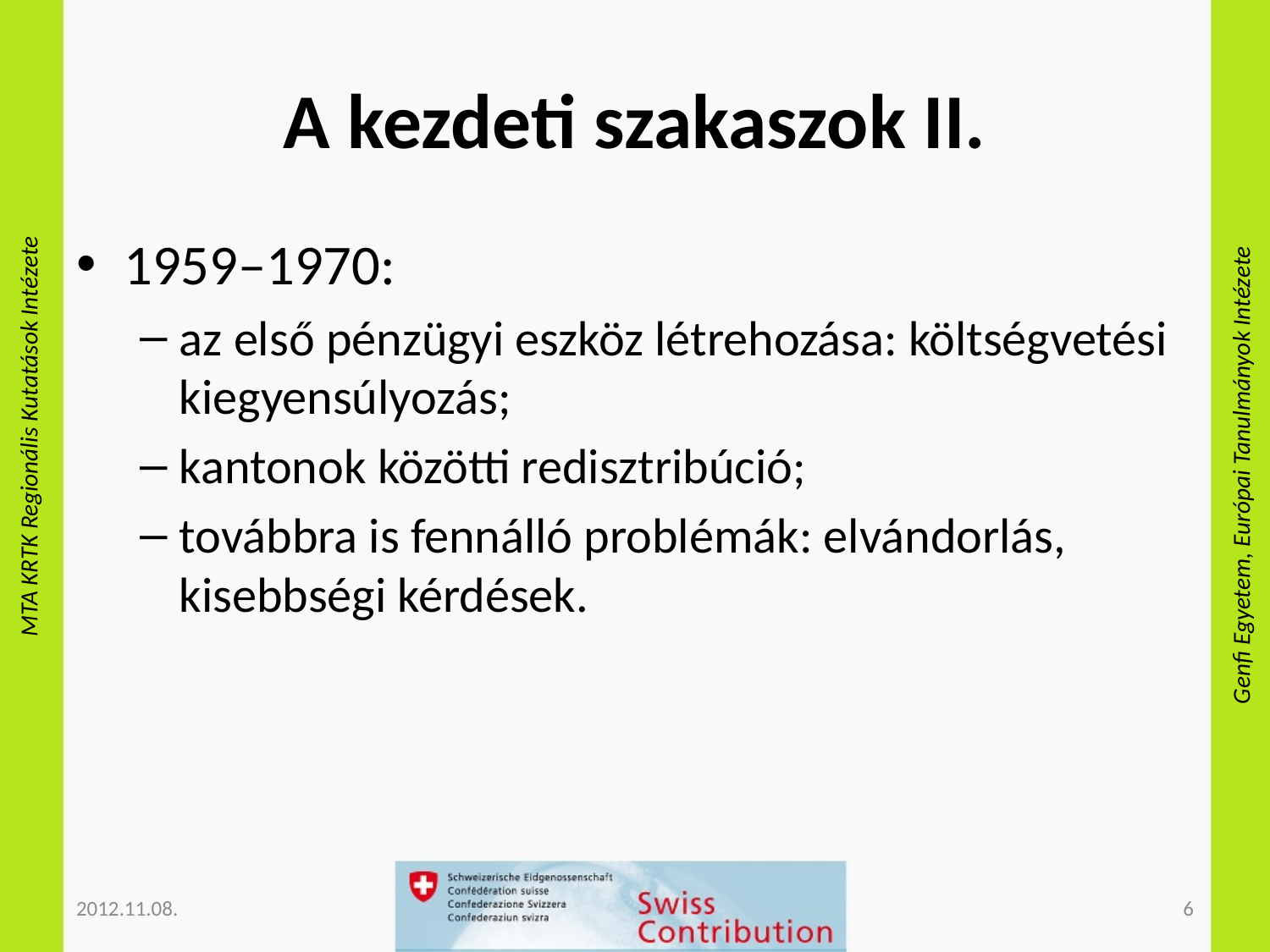

# A kezdeti szakaszok II.
1959–1970:
az első pénzügyi eszköz létrehozása: költségvetési kiegyensúlyozás;
kantonok közötti redisztribúció;
továbbra is fennálló problémák: elvándorlás, kisebbségi kérdések.
2012.11.08.
6